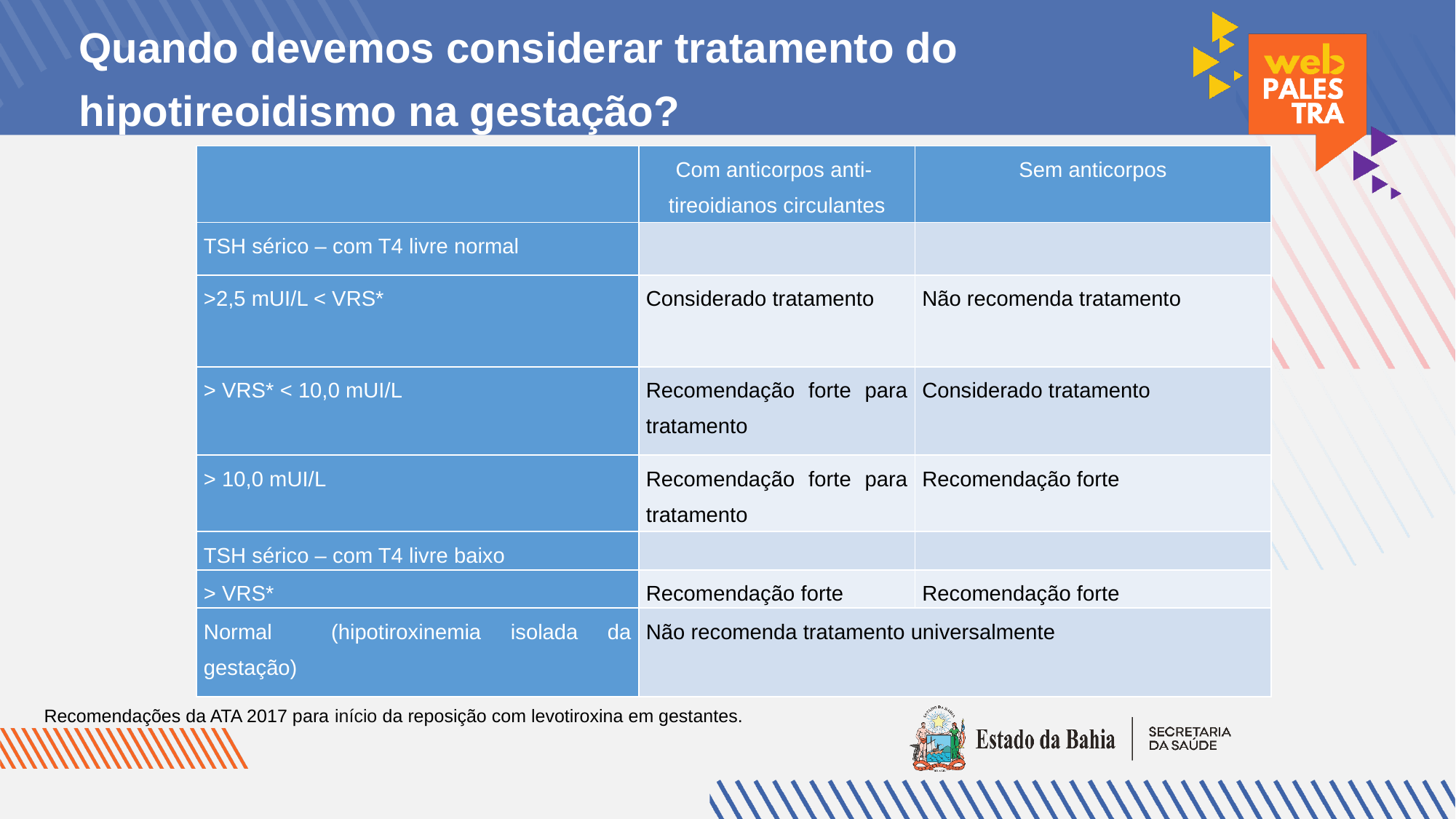

# Quando devemos considerar tratamento do hipotireoidismo na gestação?
|  | Com anticorpos anti- tireoidianos circulantes | Sem anticorpos |
| --- | --- | --- |
| TSH sérico – com T4 livre normal |  |  |
| >2,5 mUI/L < VRS\* | Considerado tratamento | Não recomenda tratamento |
| > VRS\* < 10,0 mUI/L | Recomendação forte para tratamento | Considerado tratamento |
| > 10,0 mUI/L | Recomendação forte para tratamento | Recomendação forte |
| TSH sérico – com T4 livre baixo |  |  |
| > VRS\* | Recomendação forte | Recomendação forte |
| Normal (hipotiroxinemia isolada da gestação) | Não recomenda tratamento universalmente |  |
 Recomendações da ATA 2017 para início da reposição com levotiroxina em gestantes.